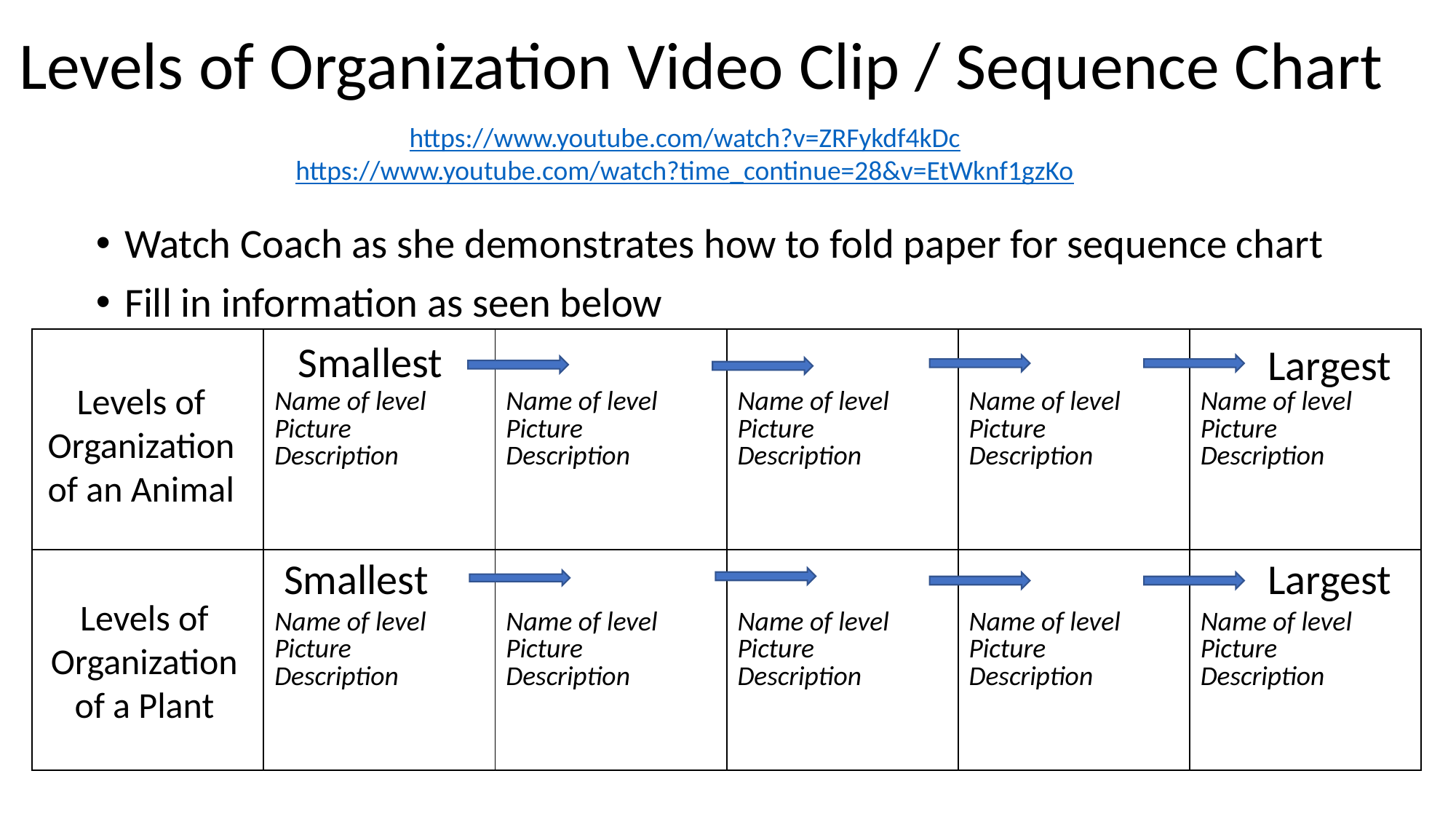

# Levels of Organization Video Clip / Sequence Chart
https://www.youtube.com/watch?v=ZRFykdf4kDc
https://www.youtube.com/watch?time_continue=28&v=EtWknf1gzKo

Watch Coach as she demonstrates how to fold paper for sequence chart
Fill in information as seen below
|  | Name of level Picture Description | Name of level Picture Description | Name of level Picture Description | Name of level Picture Description | Name of level Picture Description |
| --- | --- | --- | --- | --- | --- |
|  | Name of level Picture Description | Name of level Picture Description | Name of level Picture Description | Name of level Picture Description | Name of level Picture Description |
Smallest
Largest

Levels of Organization of an Animal
Smallest
Largest

Levels of Organization of a Plant